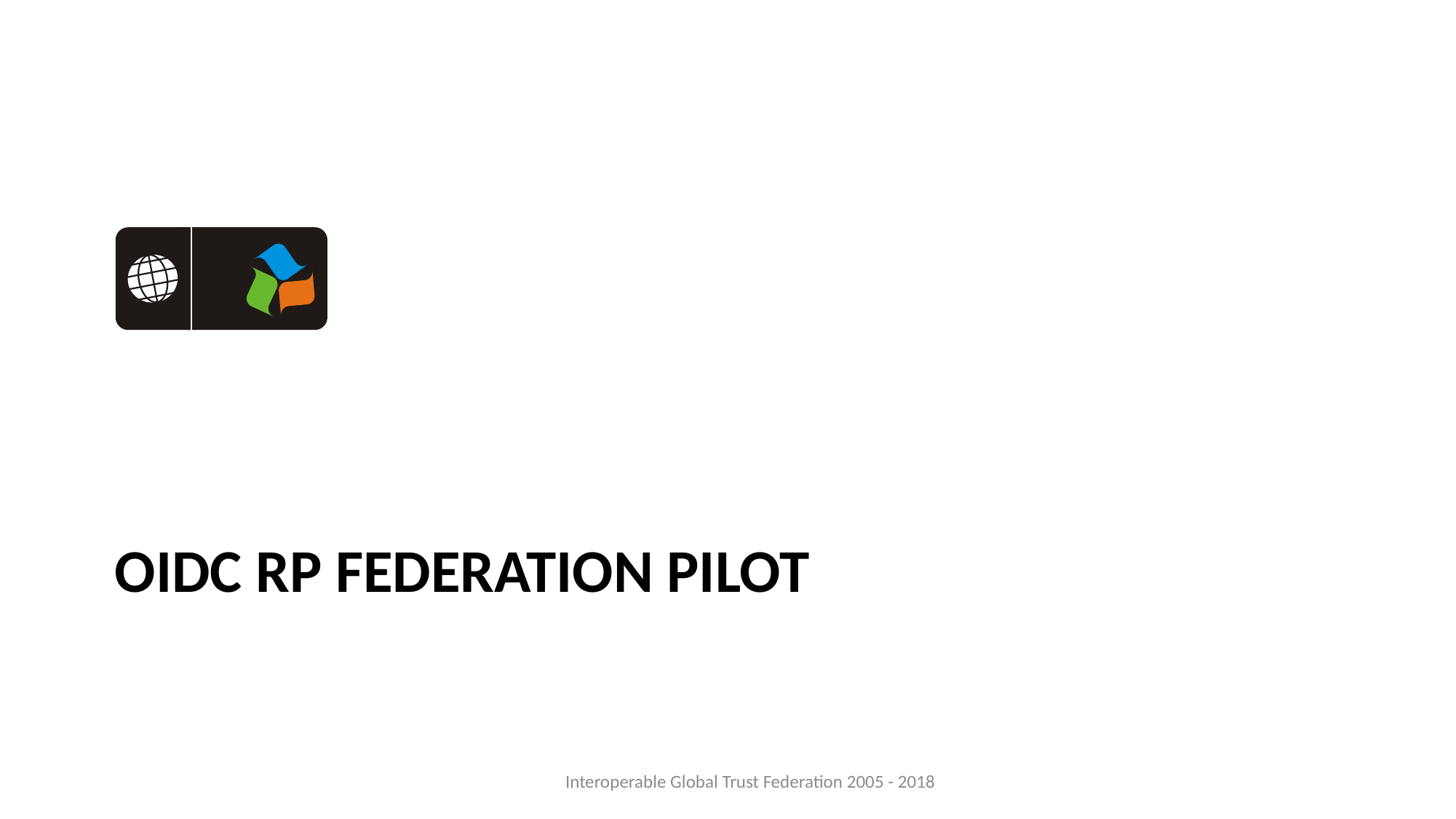

# OIDC RP Federation Pilot
Interoperable Global Trust Federation 2005 - 2018